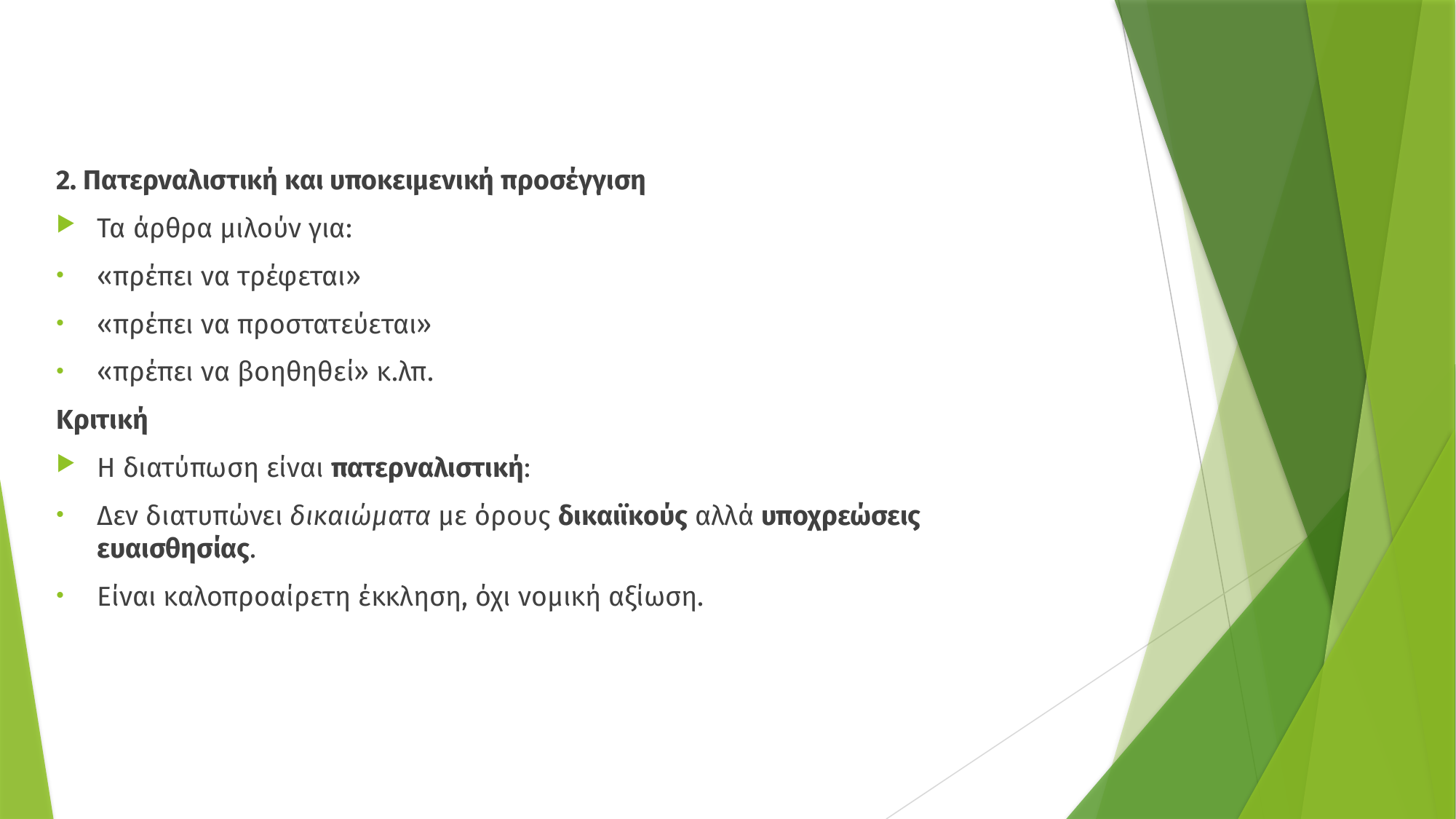

2. Πατερναλιστική και υποκειμενική προσέγγιση
Τα άρθρα μιλούν για:
«πρέπει να τρέφεται»
«πρέπει να προστατεύεται»
«πρέπει να βοηθηθεί» κ.λπ.
Κριτική
Η διατύπωση είναι πατερναλιστική:
Δεν διατυπώνει δικαιώματα με όρους δικαιϊκούς αλλά υποχρεώσεις ευαισθησίας.
Είναι καλοπροαίρετη έκκληση, όχι νομική αξίωση.